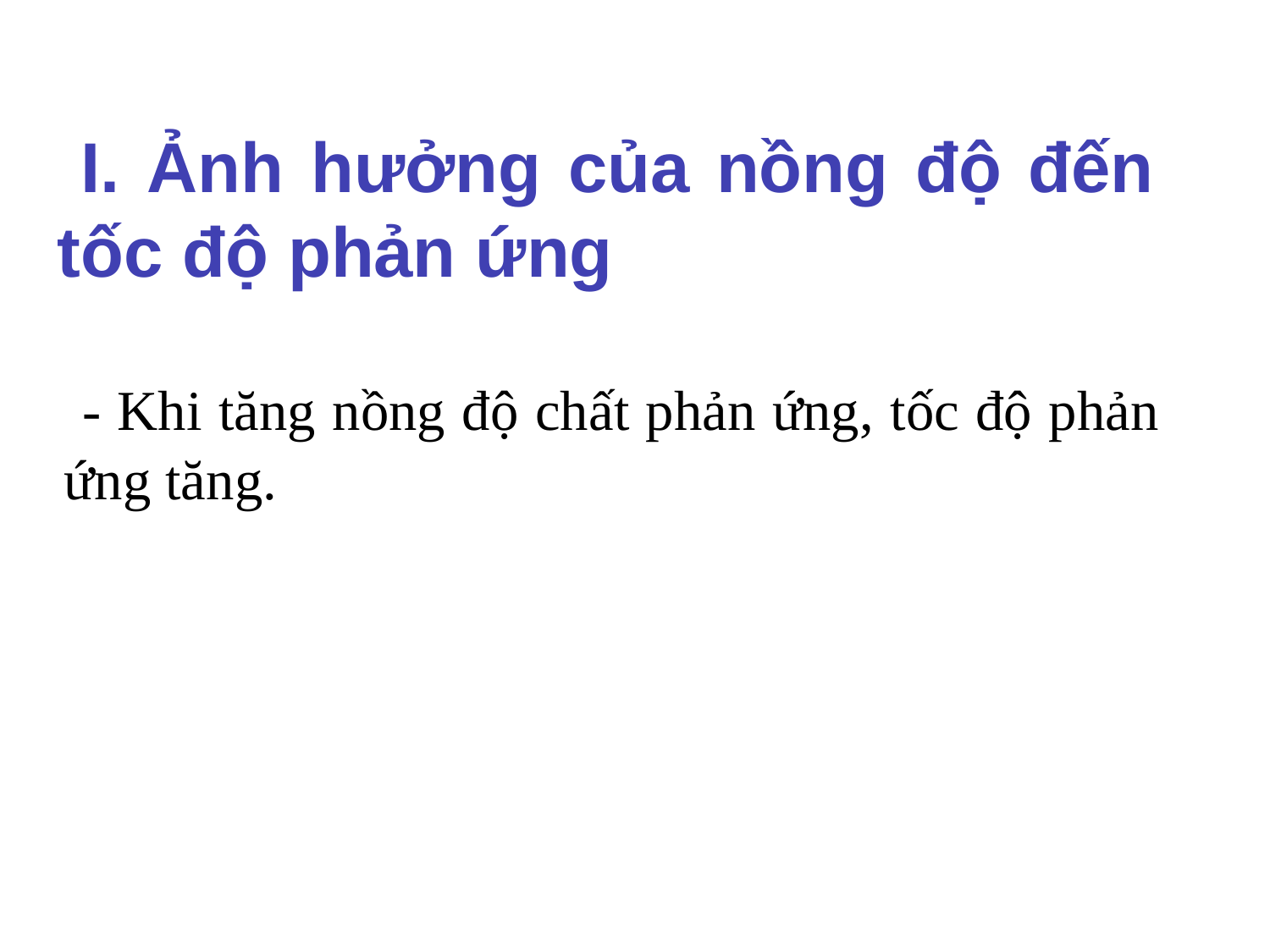

I. Ảnh hưởng của nồng độ đến tốc độ phản ứng
 - Khi tăng nồng độ chất phản ứng, tốc độ phản ứng tăng.